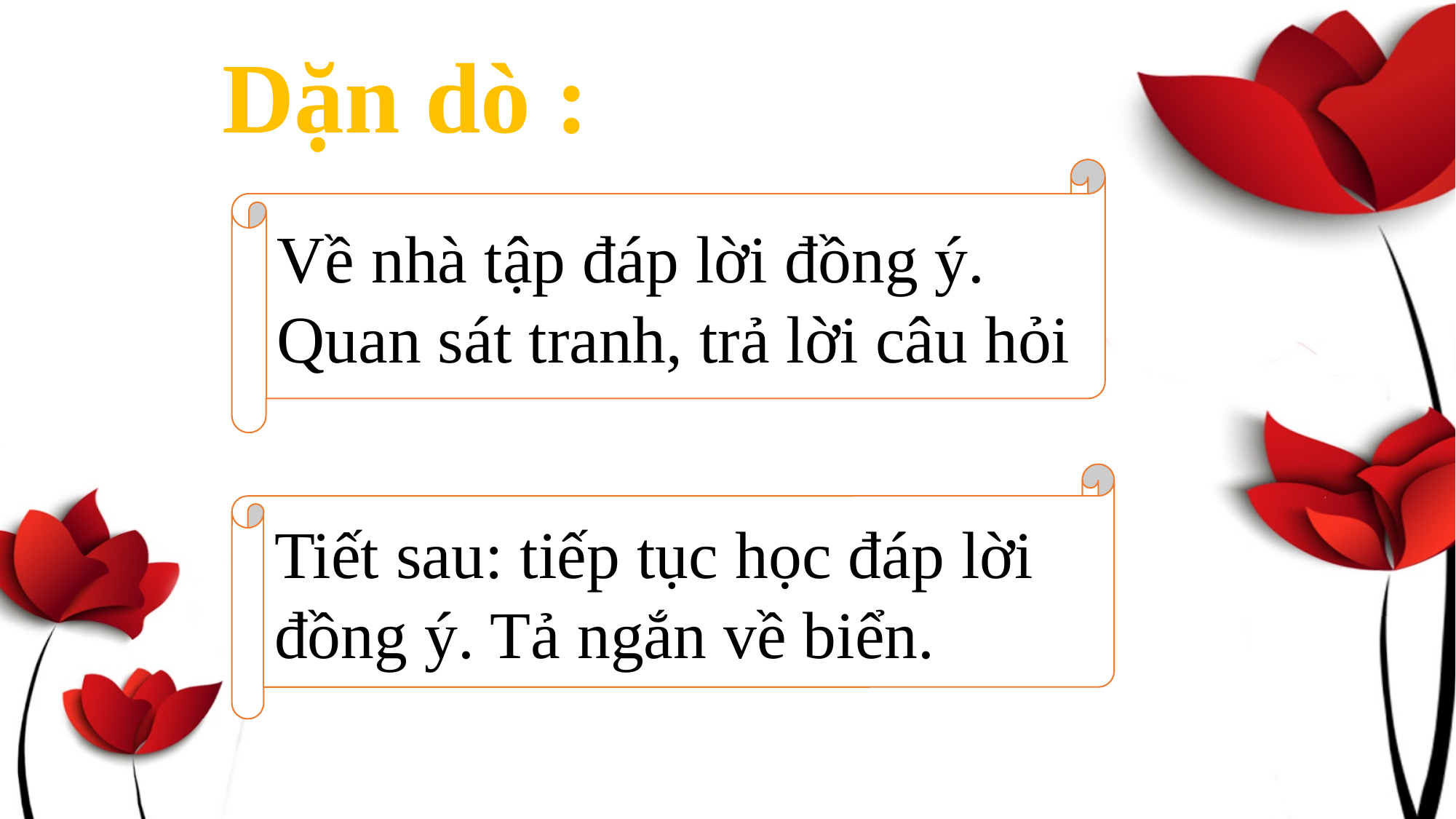

Dặn dò :
Về nhà tập đáp lời đồng ý. Quan sát tranh, trả lời câu hỏi
Tiết sau: tiếp tục học đáp lời đồng ý. Tả ngắn về biển.